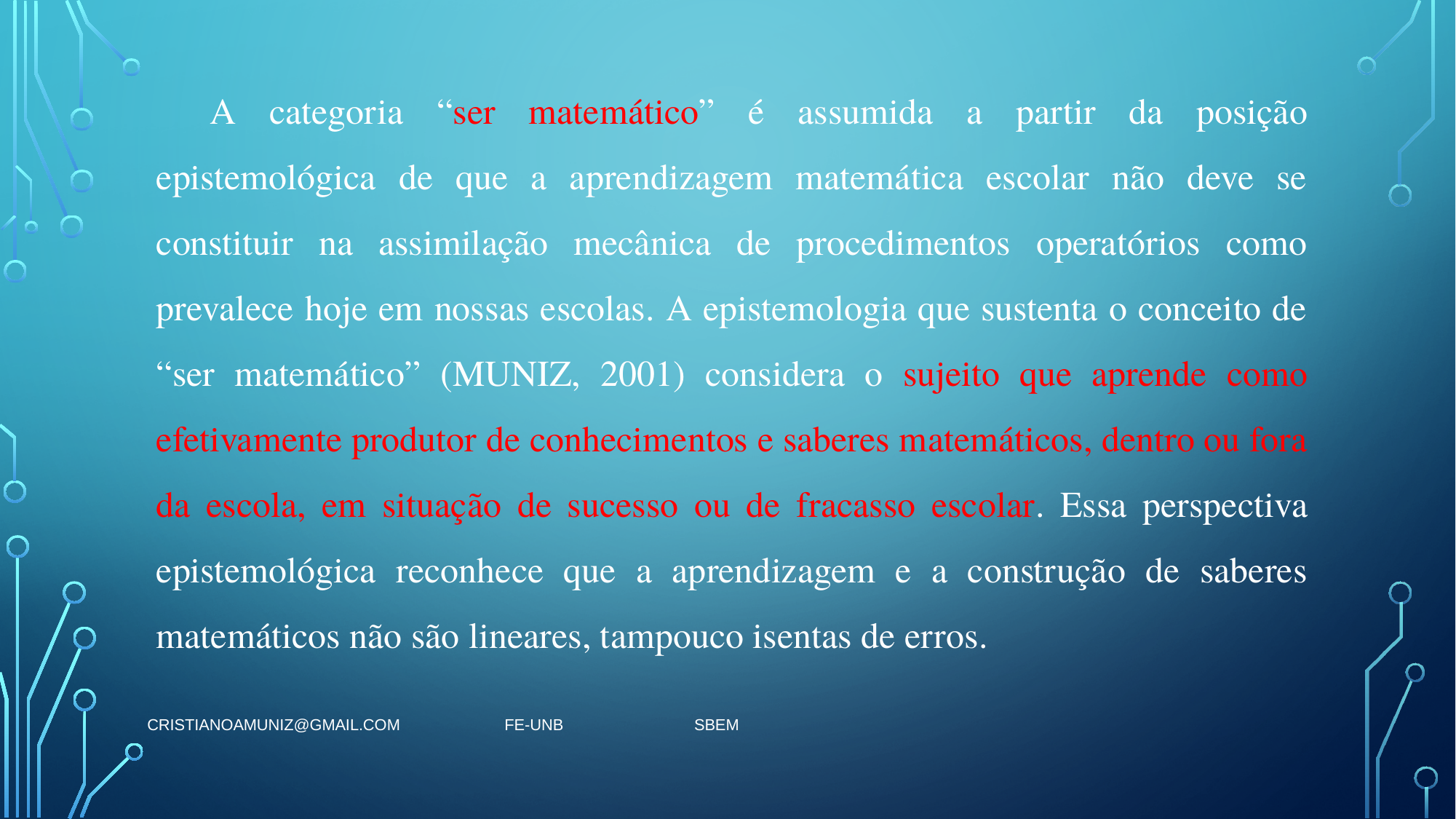

A categoria “ser matemático” é assumida a partir da posição epistemológica de que a aprendizagem matemática escolar não deve se constituir na assimilação mecânica de procedimentos operatórios como prevalece hoje em nossas escolas. A epistemologia que sustenta o conceito de “ser matemático” (MUNIZ, 2001) considera o sujeito que aprende como efetivamente produtor de conhecimentos e saberes matemáticos, dentro ou fora da escola, em situação de sucesso ou de fracasso escolar. Essa perspectiva epistemológica reconhece que a aprendizagem e a construção de saberes matemáticos não são lineares, tampouco isentas de erros.
cristianoamuniz@gmail.com                        FE-UnB                              SBEM